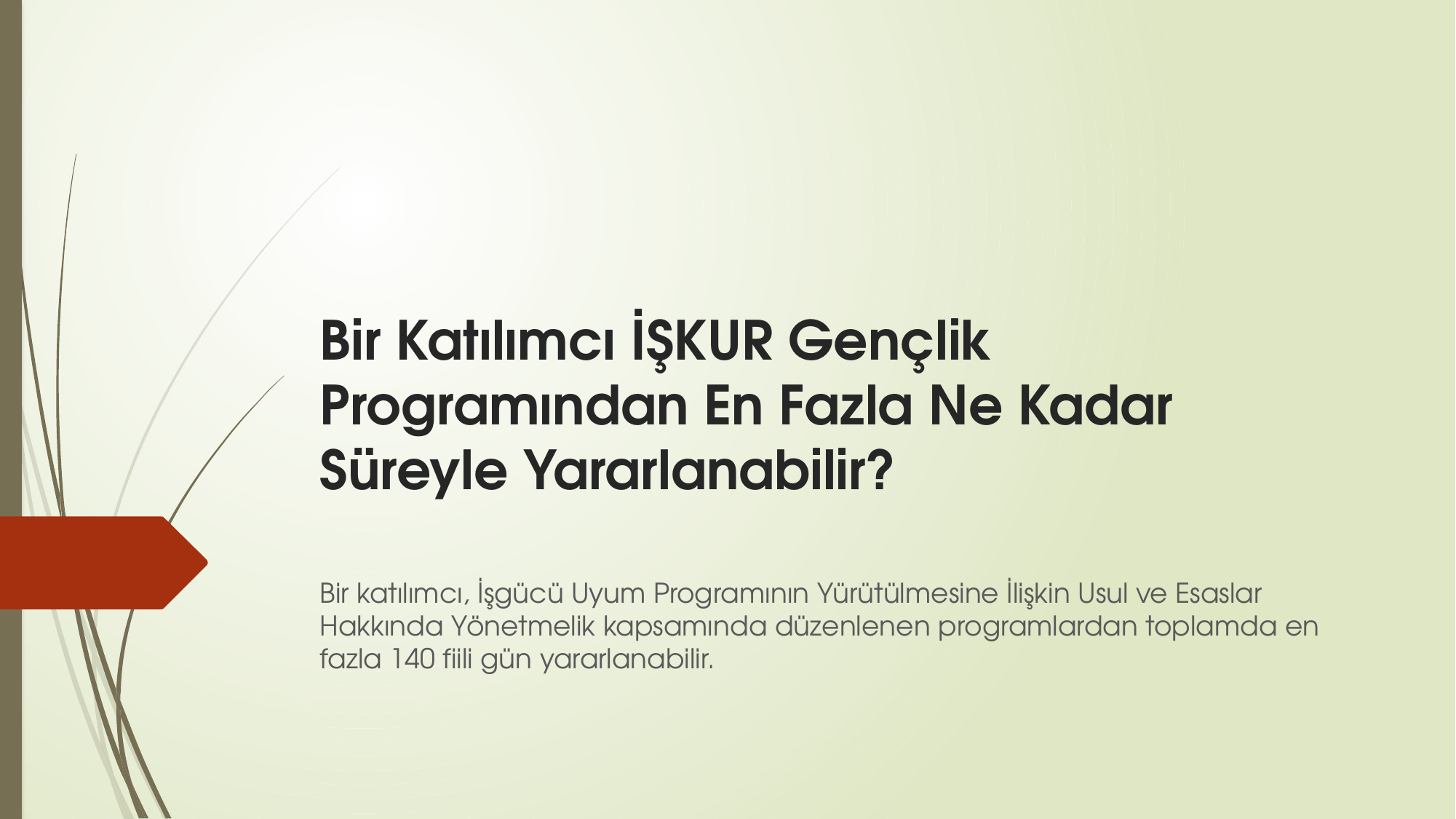

# Bir Katılımcı İŞKUR Gençlik Programından En Fazla Ne Kadar Süreyle Yararlanabilir?
Bir katılımcı, İşgücü Uyum Programının Yürütülmesine İlişkin Usul ve Esaslar Hakkında Yönetmelik kapsamında düzenlenen programlardan toplamda en fazla 140 fiili gün yararlanabilir.